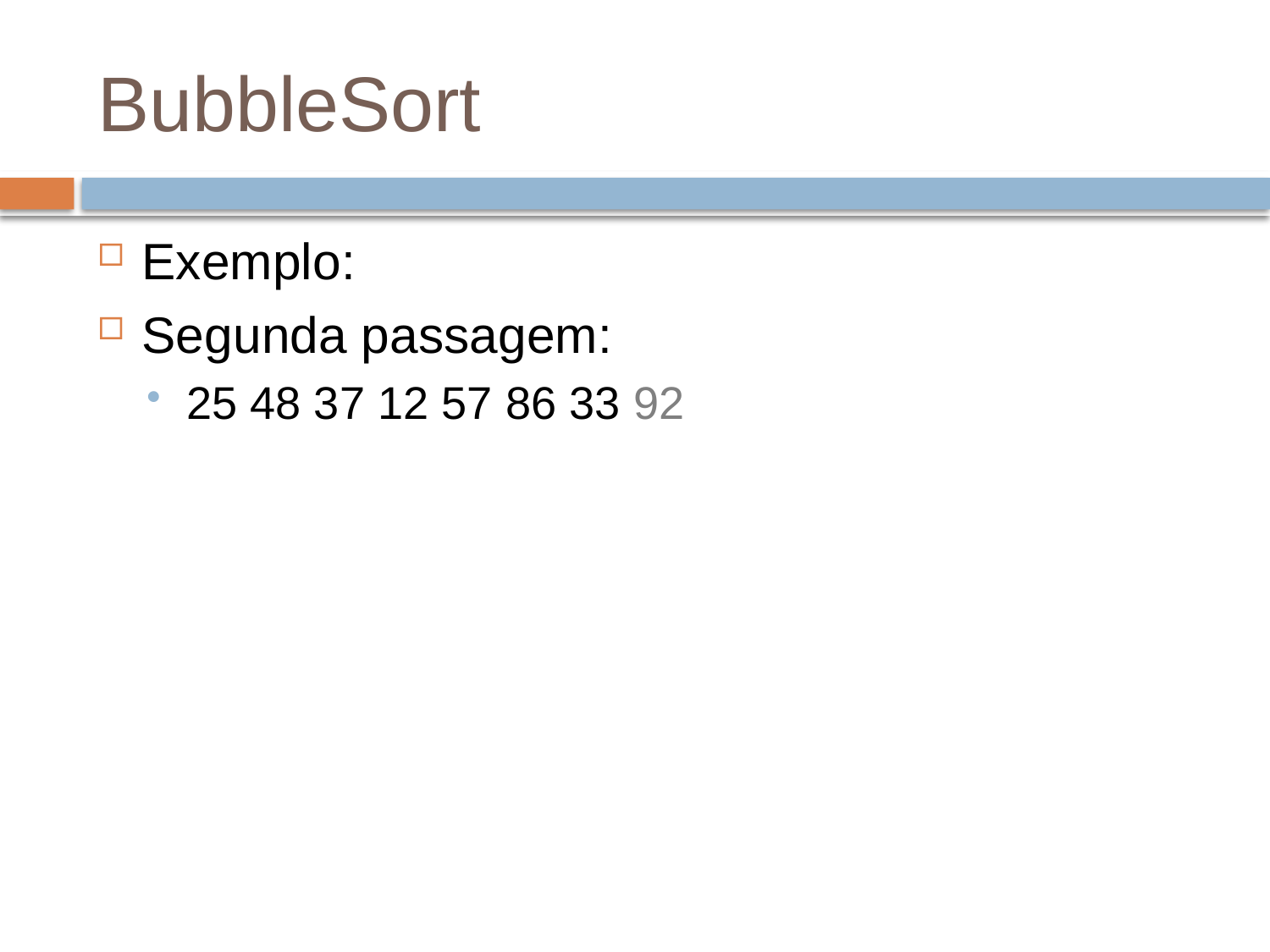

# BubbleSort
Exemplo:
Segunda passagem:
25 48 37 12 57 86 33 92